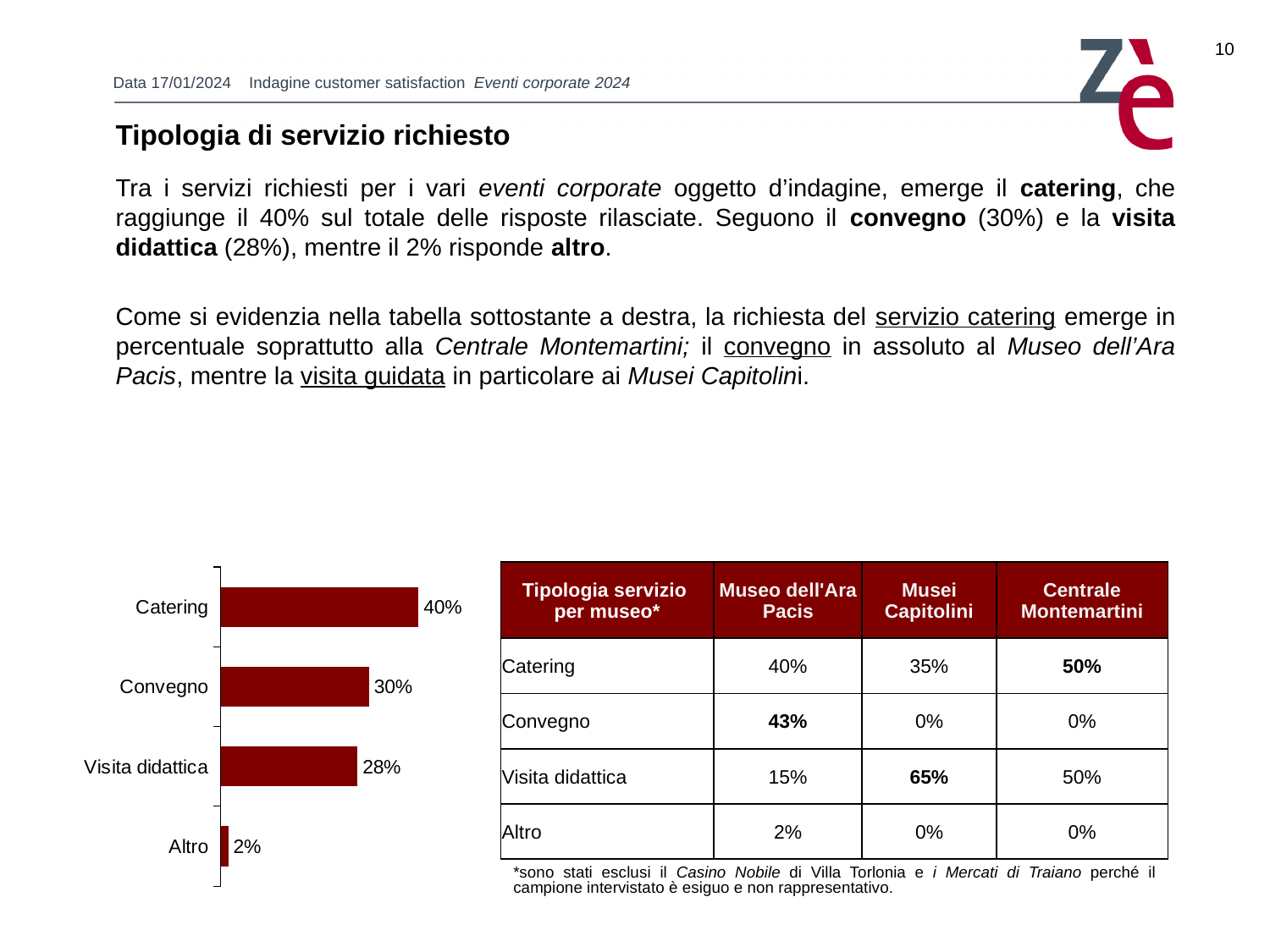

10
Tipologia di servizio richiesto

Tra i servizi richiesti per i vari eventi corporate oggetto d’indagine, emerge il catering, che raggiunge il 40% sul totale delle risposte rilasciate. Seguono il convegno (30%) e la visita didattica (28%), mentre il 2% risponde altro.

Come si evidenzia nella tabella sottostante a destra, la richiesta del servizio catering emerge in percentuale soprattutto alla Centrale Montemartini; il convegno in assoluto al Museo dell’Ara Pacis, mentre la visita guidata in particolare ai Musei Capitolini.

### Chart

| Category |  |
|---|---|
| Catering | 0.40310077519379844 |
| Convegno | 0.3023255813953488 |
| Visita didattica | 0.27906976744186046 |
| Altro | 0.015503875968992248 |
| Tipologia servizio per museo\* | Museo dell'Ara Pacis | Musei Capitolini | Centrale Montemartini |
| --- | --- | --- | --- |
| Catering | 40% | 35% | 50% |
| Convegno | 43% | 0% | 0% |
| Visita didattica | 15% | 65% | 50% |
| Altro | 2% | 0% | 0% |
*sono stati esclusi il Casino Nobile di Villa Torlonia e i Mercati di Traiano perché il campione intervistato è esiguo e non rappresentativo.